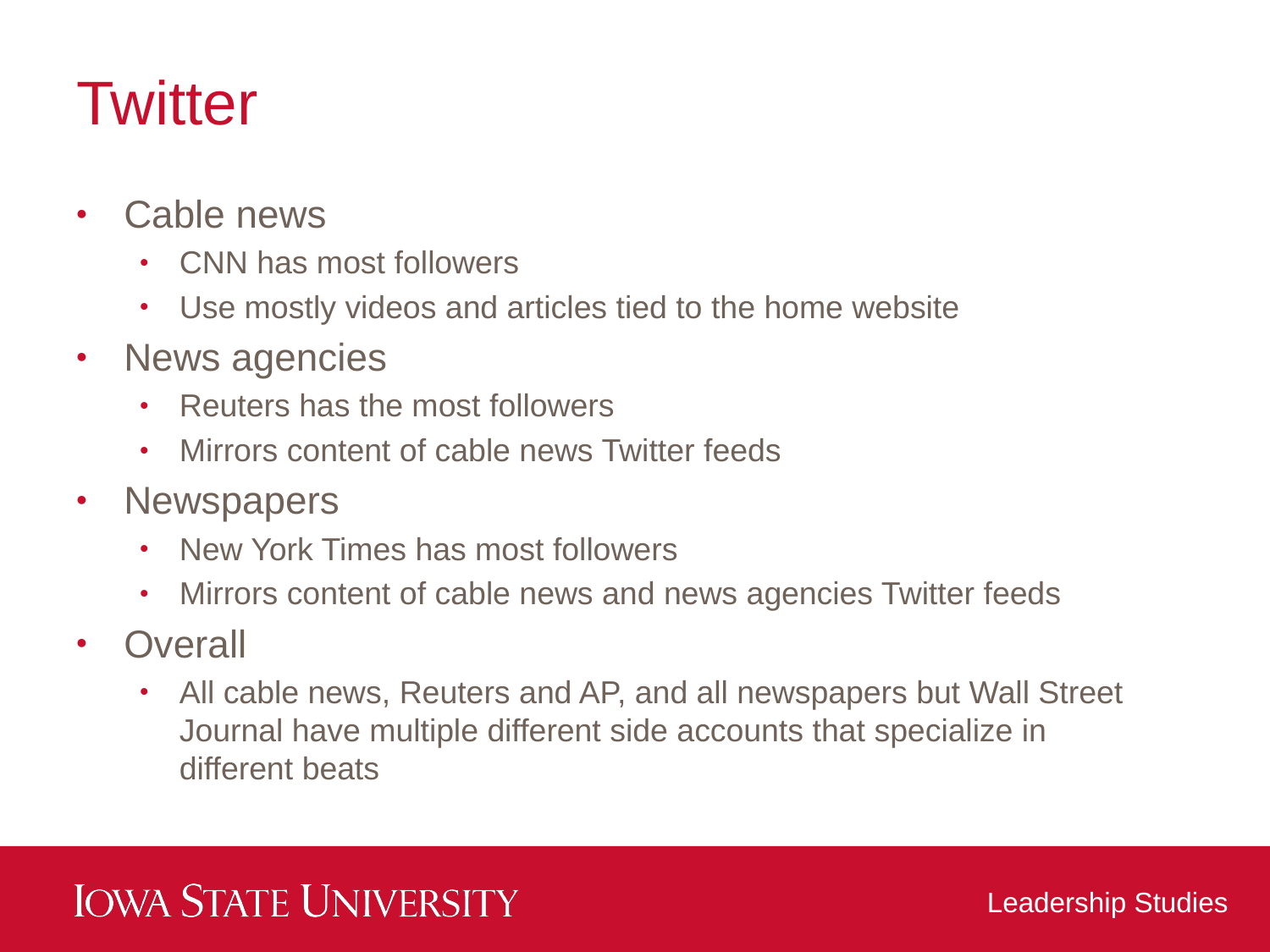

# Twitter
Cable news
CNN has most followers
Use mostly videos and articles tied to the home website
News agencies
Reuters has the most followers
Mirrors content of cable news Twitter feeds
Newspapers
New York Times has most followers
Mirrors content of cable news and news agencies Twitter feeds
Overall
All cable news, Reuters and AP, and all newspapers but Wall Street Journal have multiple different side accounts that specialize in different beats